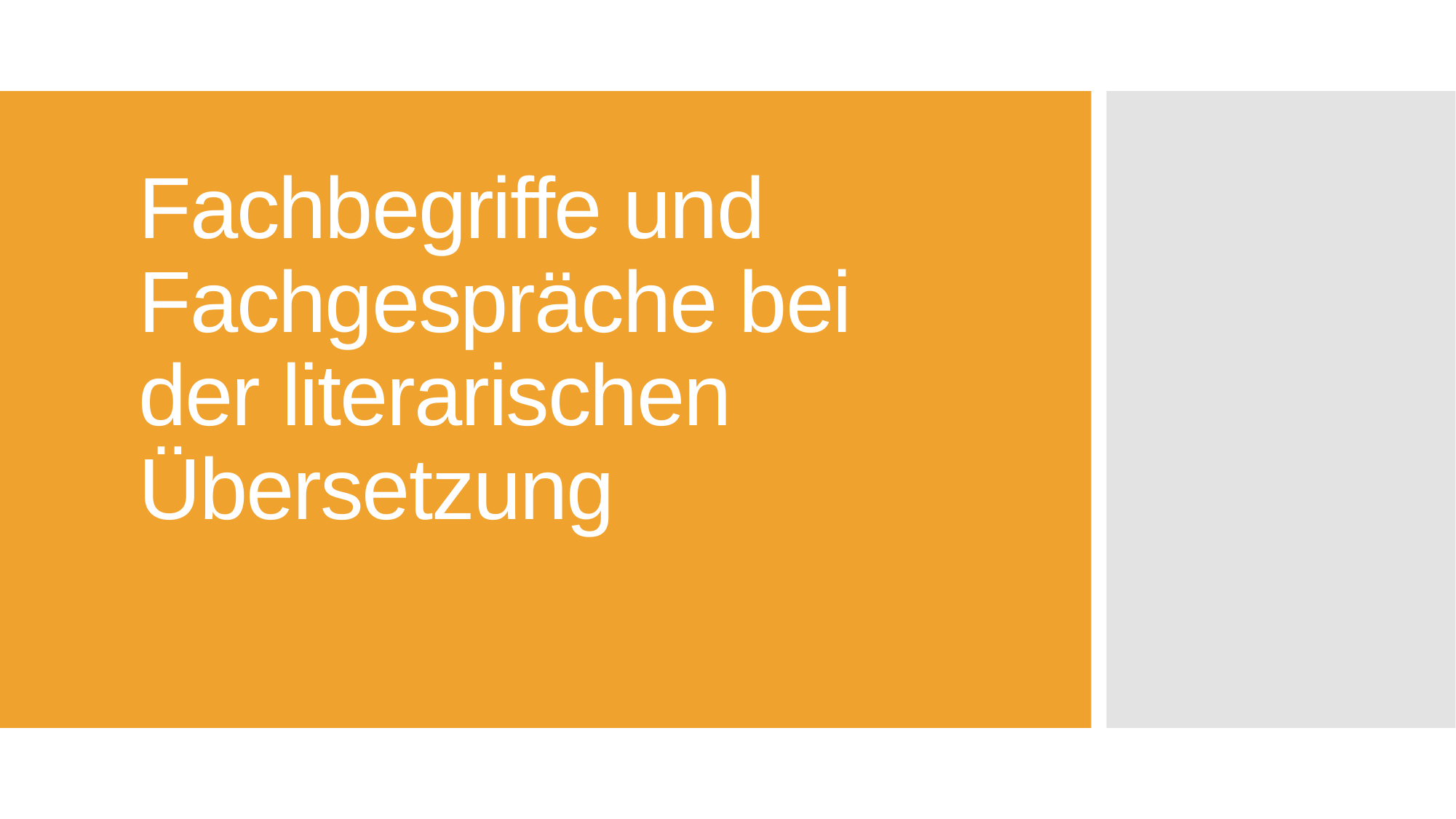

# Fachbegriffe und Fachgespräche bei der literarischen Übersetzung